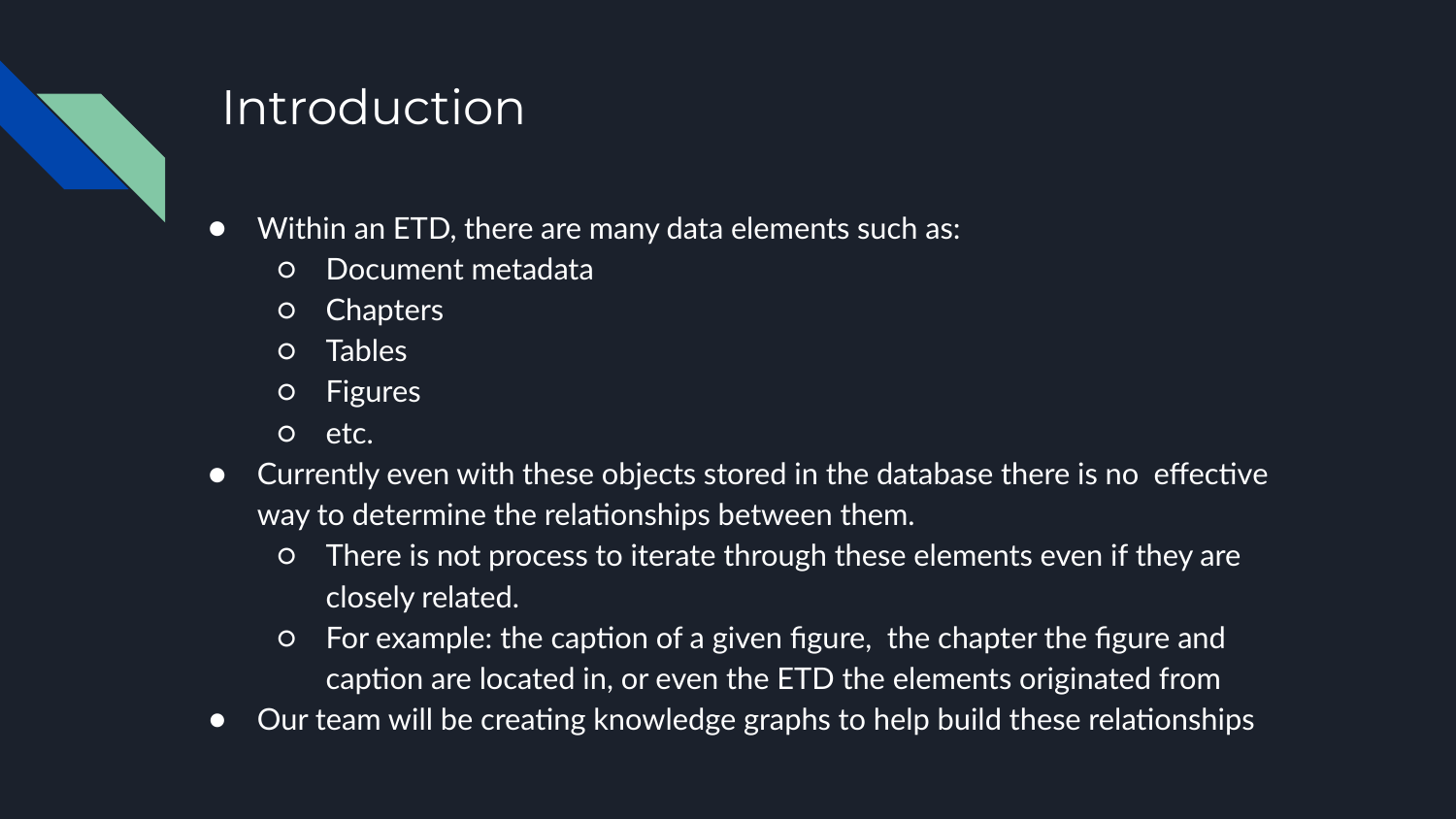

# Introduction
Within an ETD, there are many data elements such as:
Document metadata
Chapters
Tables
Figures
etc.
Currently even with these objects stored in the database there is no  effective way to determine the relationships between them.
There is not process to iterate through these elements even if they are closely related.
For example: the caption of a given figure,  the chapter the figure and caption are located in, or even the ETD the elements originated from
Our team will be creating knowledge graphs to help build these relationships